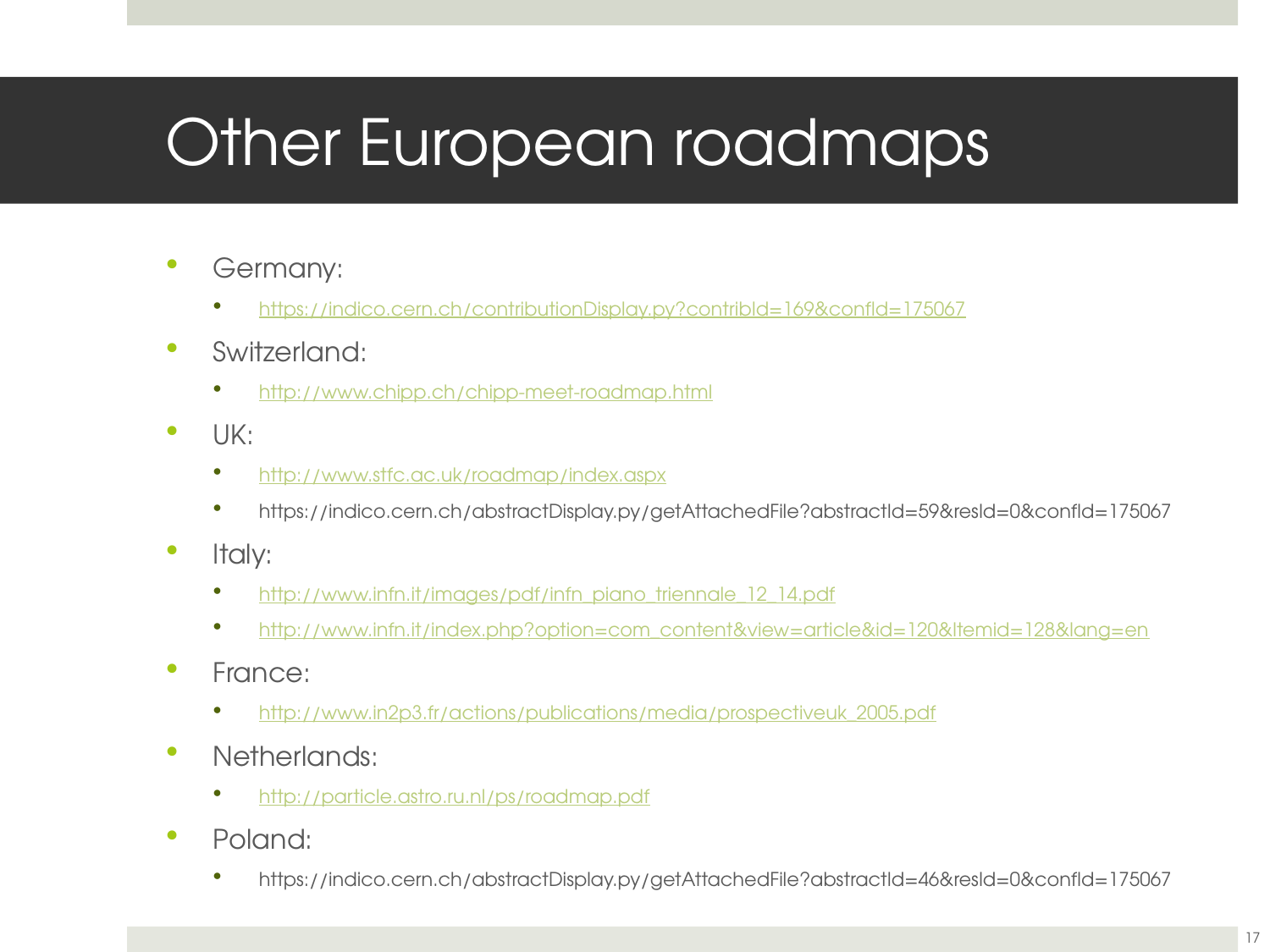

# Other European roadmaps
Germany:
https://indico.cern.ch/contributionDisplay.py?contribId=169&confId=175067
Switzerland:
http://www.chipp.ch/chipp-meet-roadmap.html
UK:
http://www.stfc.ac.uk/roadmap/index.aspx
https://indico.cern.ch/abstractDisplay.py/getAttachedFile?abstractId=59&resId=0&confId=175067
Italy:
http://www.infn.it/images/pdf/infn_piano_triennale_12_14.pdf
http://www.infn.it/index.php?option=com_content&view=article&id=120&Itemid=128&lang=en
France:
http://www.in2p3.fr/actions/publications/media/prospectiveuk_2005.pdf
Netherlands:
http://particle.astro.ru.nl/ps/roadmap.pdf
Poland:
https://indico.cern.ch/abstractDisplay.py/getAttachedFile?abstractId=46&resId=0&confId=175067

17